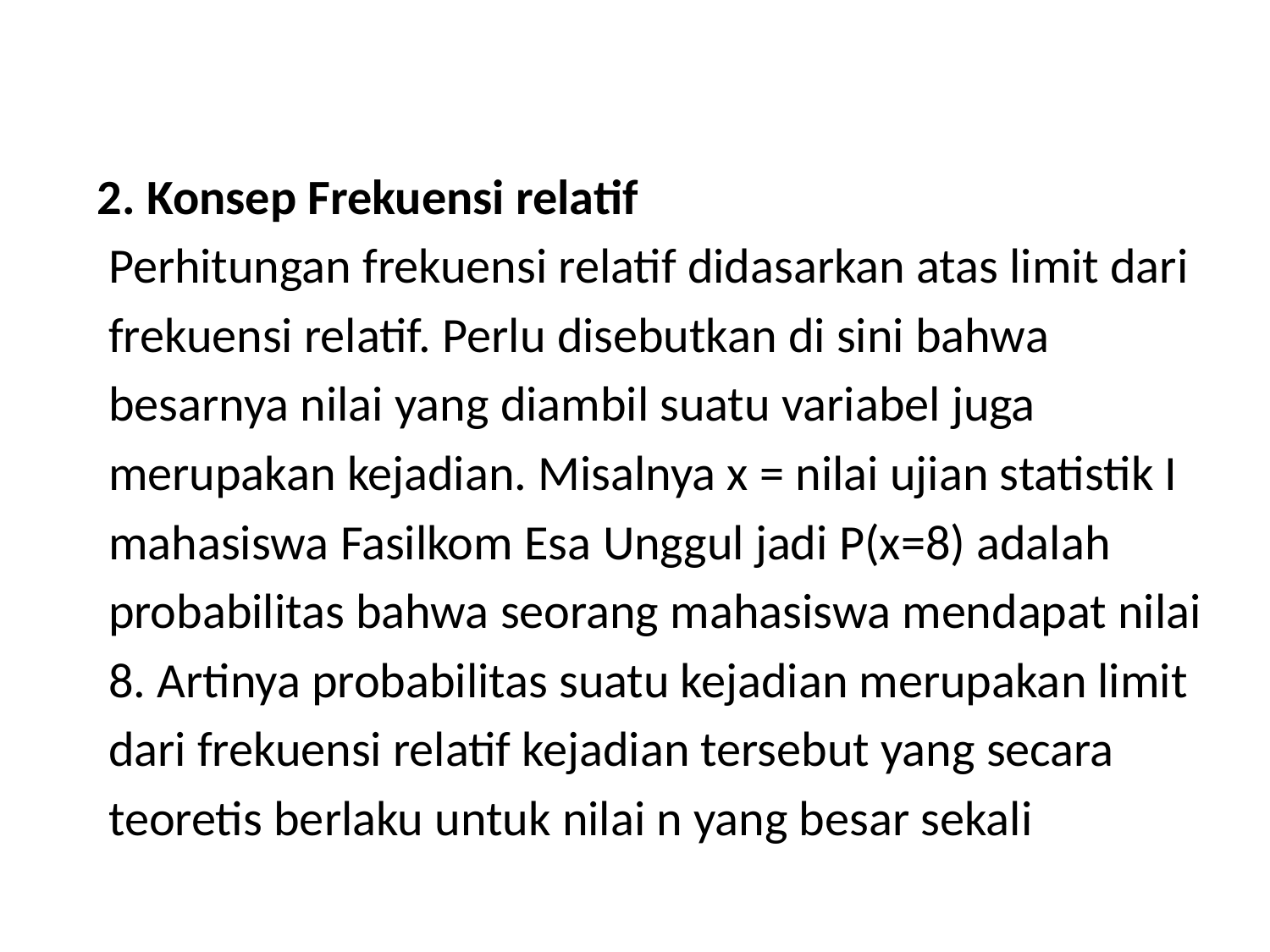

#
2. Konsep Frekuensi relatif
 Perhitungan frekuensi relatif didasarkan atas limit dari
 frekuensi relatif. Perlu disebutkan di sini bahwa
 besarnya nilai yang diambil suatu variabel juga
 merupakan kejadian. Misalnya x = nilai ujian statistik I
 mahasiswa Fasilkom Esa Unggul jadi P(x=8) adalah
 probabilitas bahwa seorang mahasiswa mendapat nilai
 8. Artinya probabilitas suatu kejadian merupakan limit
 dari frekuensi relatif kejadian tersebut yang secara
 teoretis berlaku untuk nilai n yang besar sekali